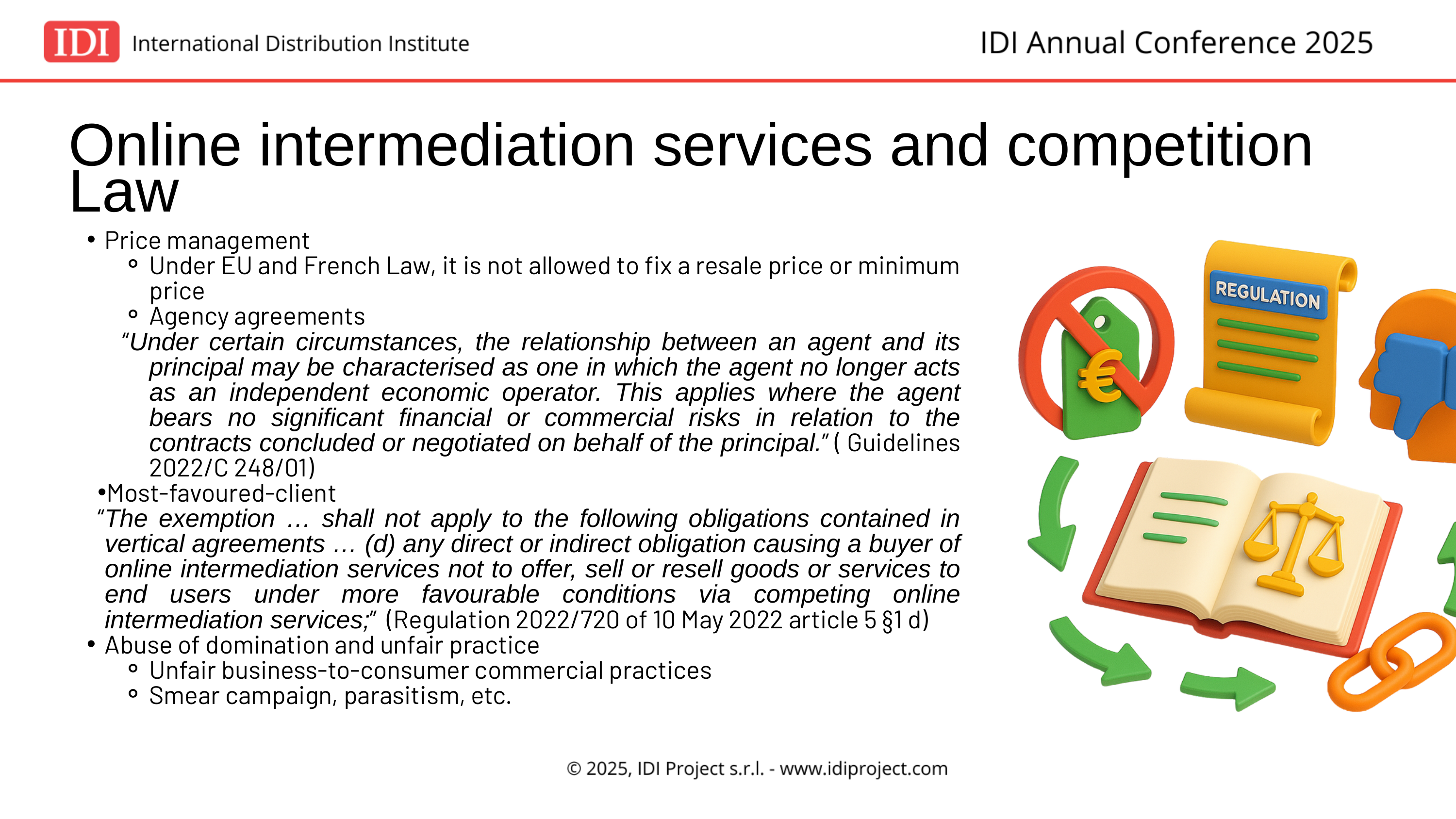

Online intermediation services and competition Law

Price management
Under EU and French Law, it is not allowed to fix a resale price or minimum price
Agency agreements
“Under certain circumstances, the relationship between an agent and its principal may be characterised as one in which the agent no longer acts as an independent economic operator. This applies where the agent bears no significant financial or commercial risks in relation to the contracts concluded or negotiated on behalf of the principal.” ( Guidelines 2022/C 248/01)
Most-favoured-client
“The exemption … shall not apply to the following obligations contained in vertical agreements … (d) any direct or indirect obligation causing a buyer of online intermediation services not to offer, sell or resell goods or services to end users under more favourable conditions via competing online intermediation services;”  (Regulation 2022/720 of 10 May 2022 article 5 §1 d)
Abuse of domination and unfair practice
Unfair business-to-consumer commercial practices
Smear campaign, parasitism, etc.